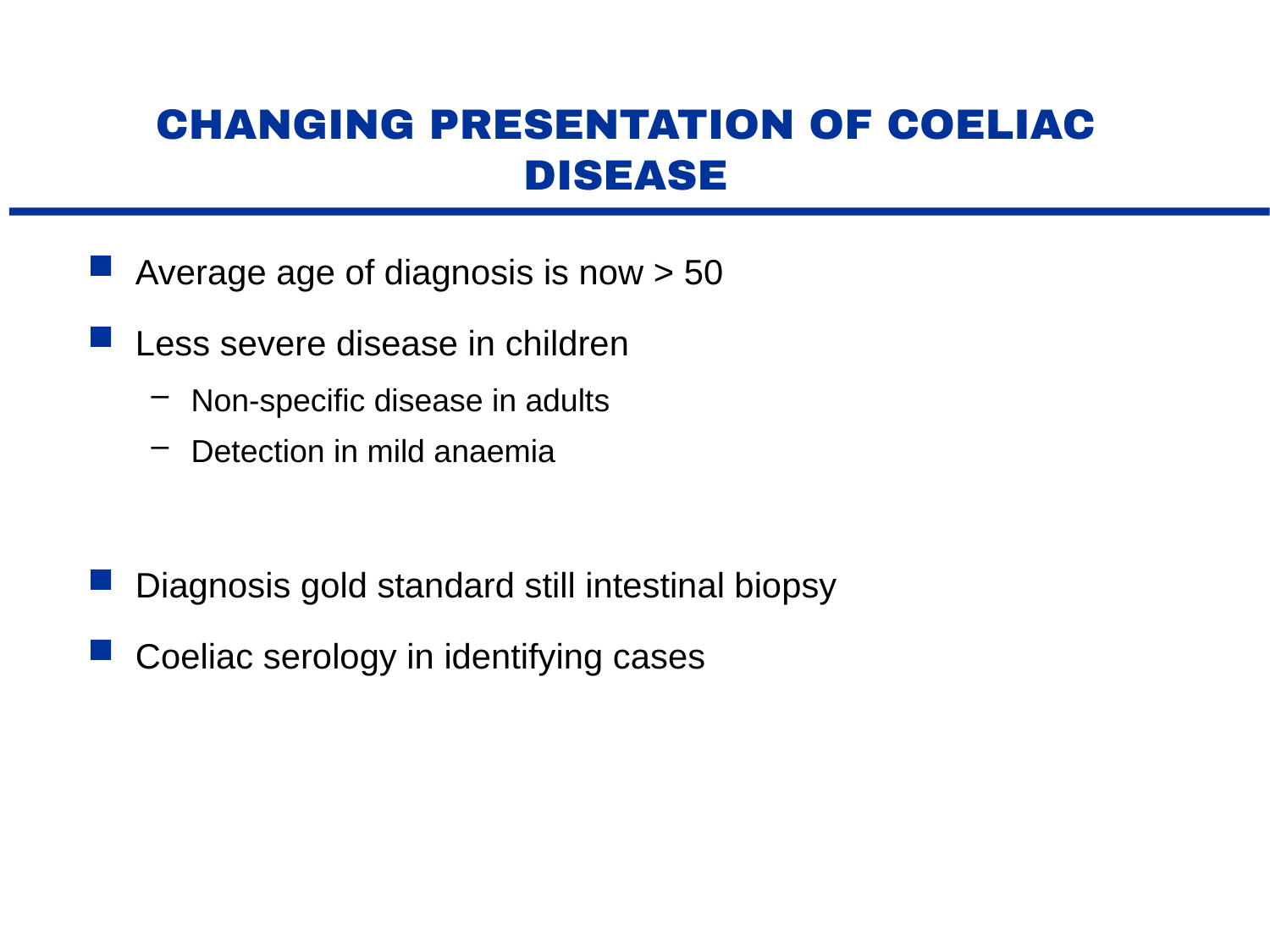

# CHANGING PRESENTATION OF COELIAC DISEASE
Average age of diagnosis is now > 50
Less severe disease in children
Non-specific disease in adults
Detection in mild anaemia

Diagnosis gold standard still intestinal biopsy
Coeliac serology in identifying cases